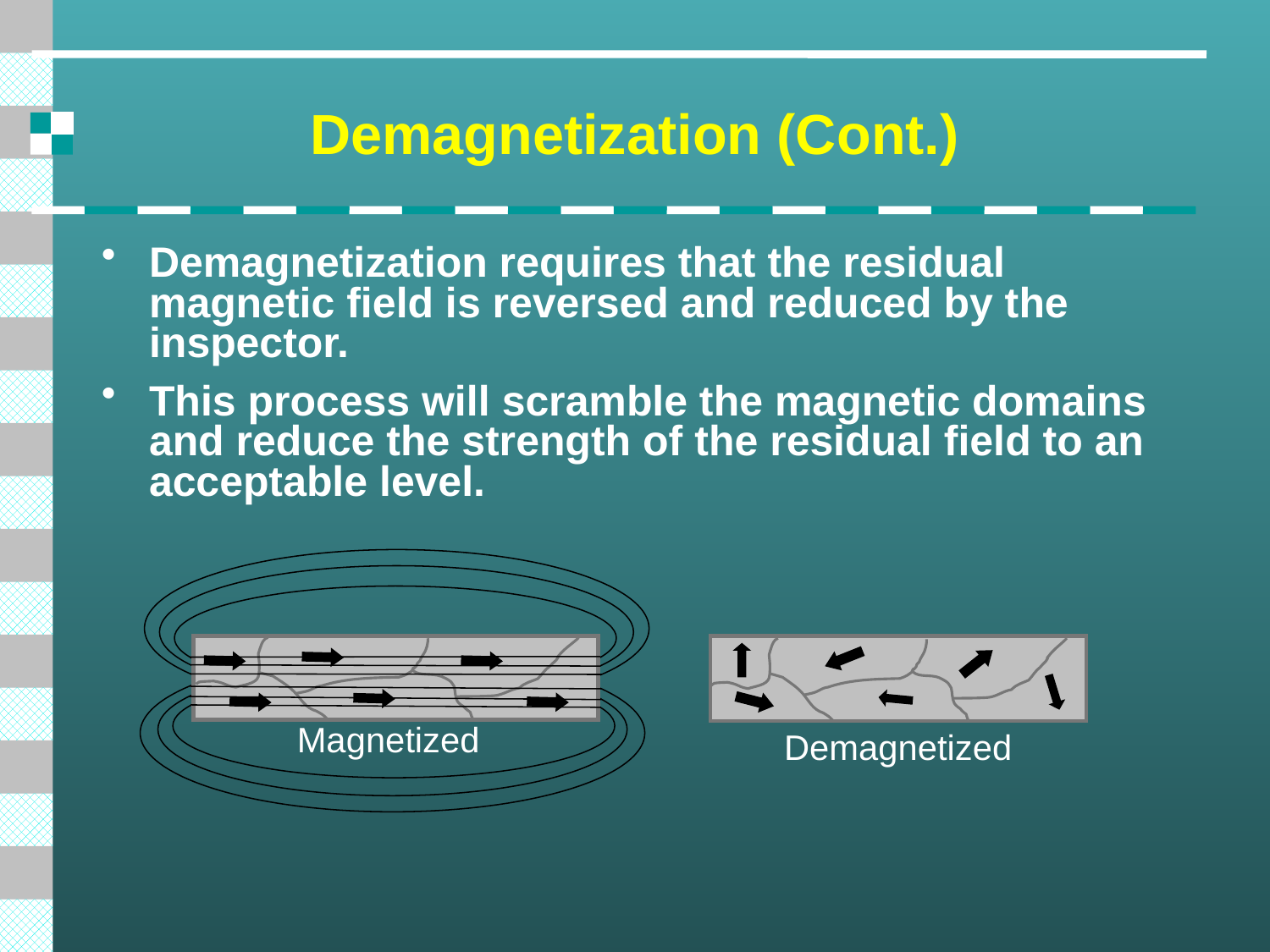

# Demagnetization (Cont.)
Demagnetization requires that the residual magnetic field is reversed and reduced by the inspector.
This process will scramble the magnetic domains and reduce the strength of the residual field to an acceptable level.

Magnetized

Demagnetized